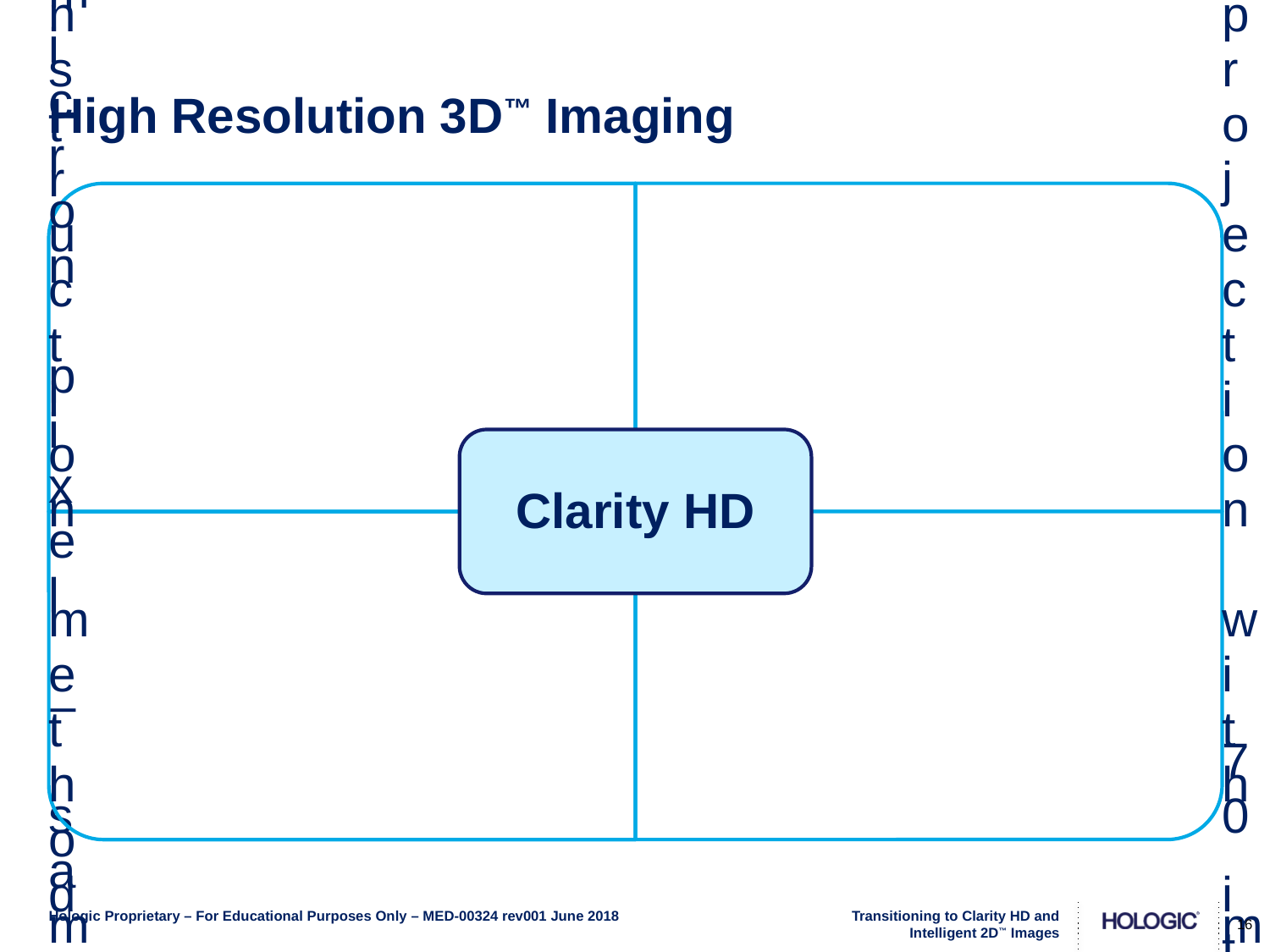

# High Resolution 3D™ Imaging
Clarity HD
16